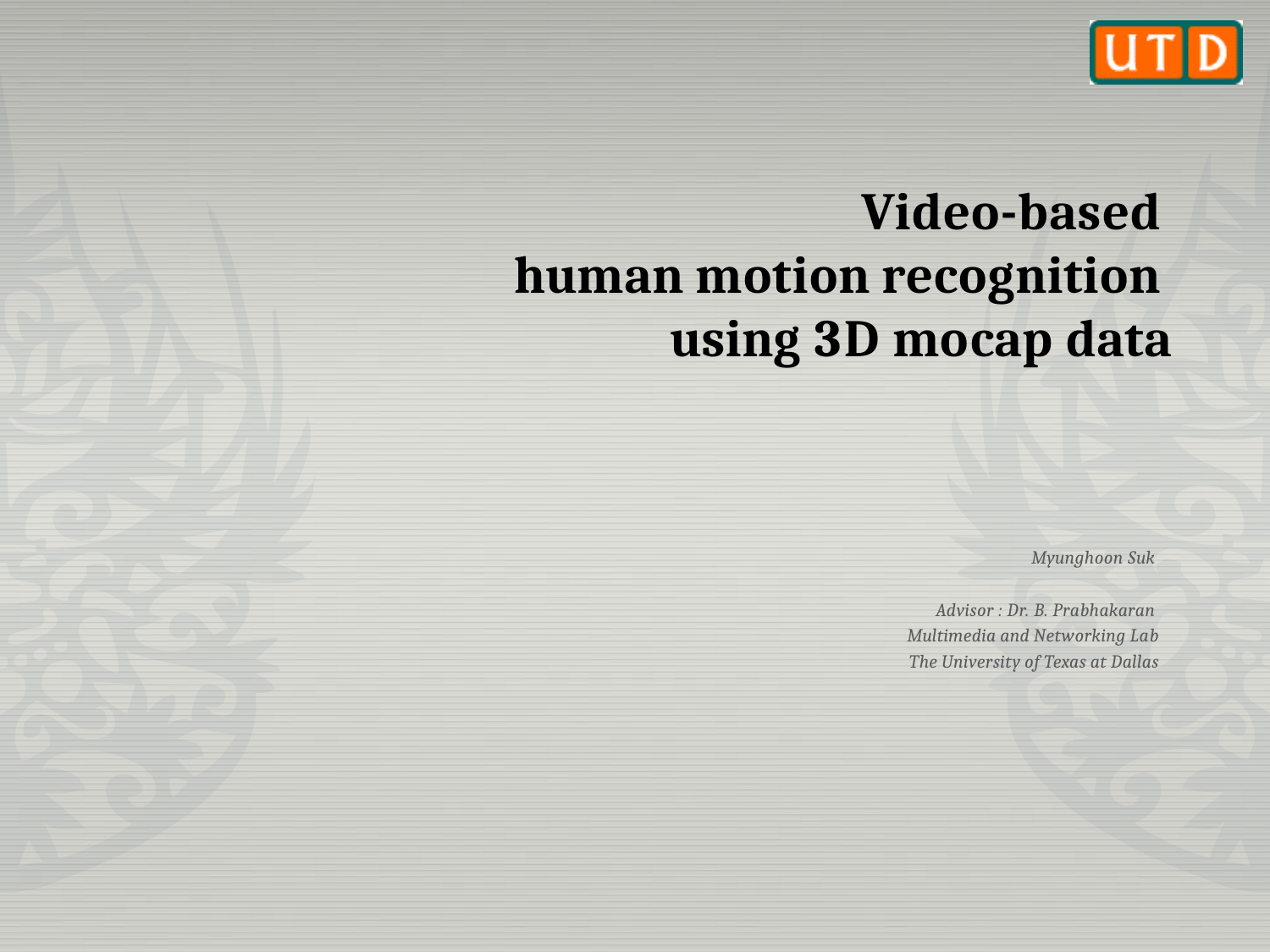

# Video-based human motion recognition using 3D mocap data
Myunghoon Suk

Advisor : Dr. B. Prabhakaran
Multimedia and Networking Lab
The University of Texas at Dallas